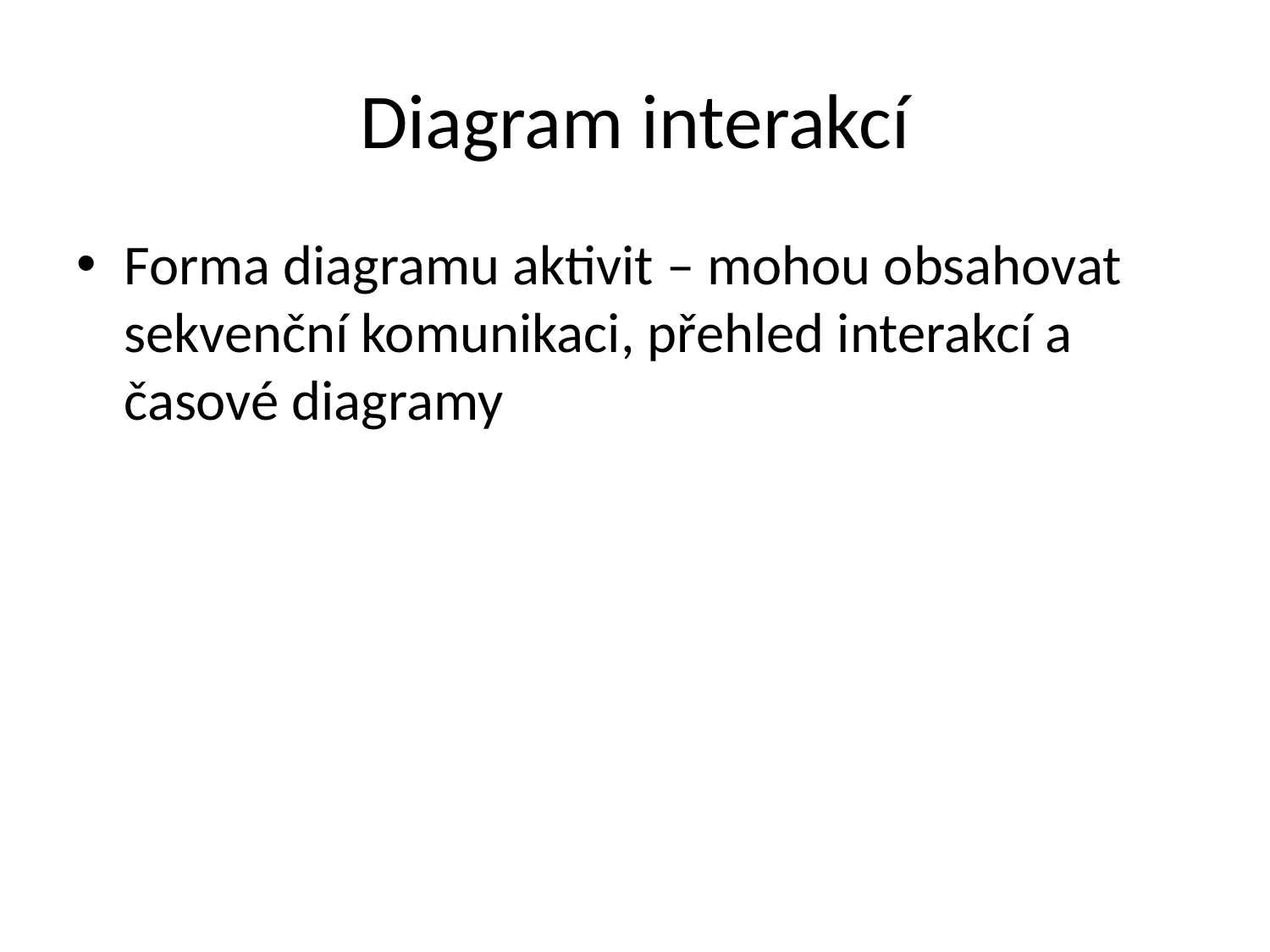

# Diagram interakcí
Forma diagramu aktivit – mohou obsahovat sekvenční komunikaci, přehled interakcí a časové diagramy